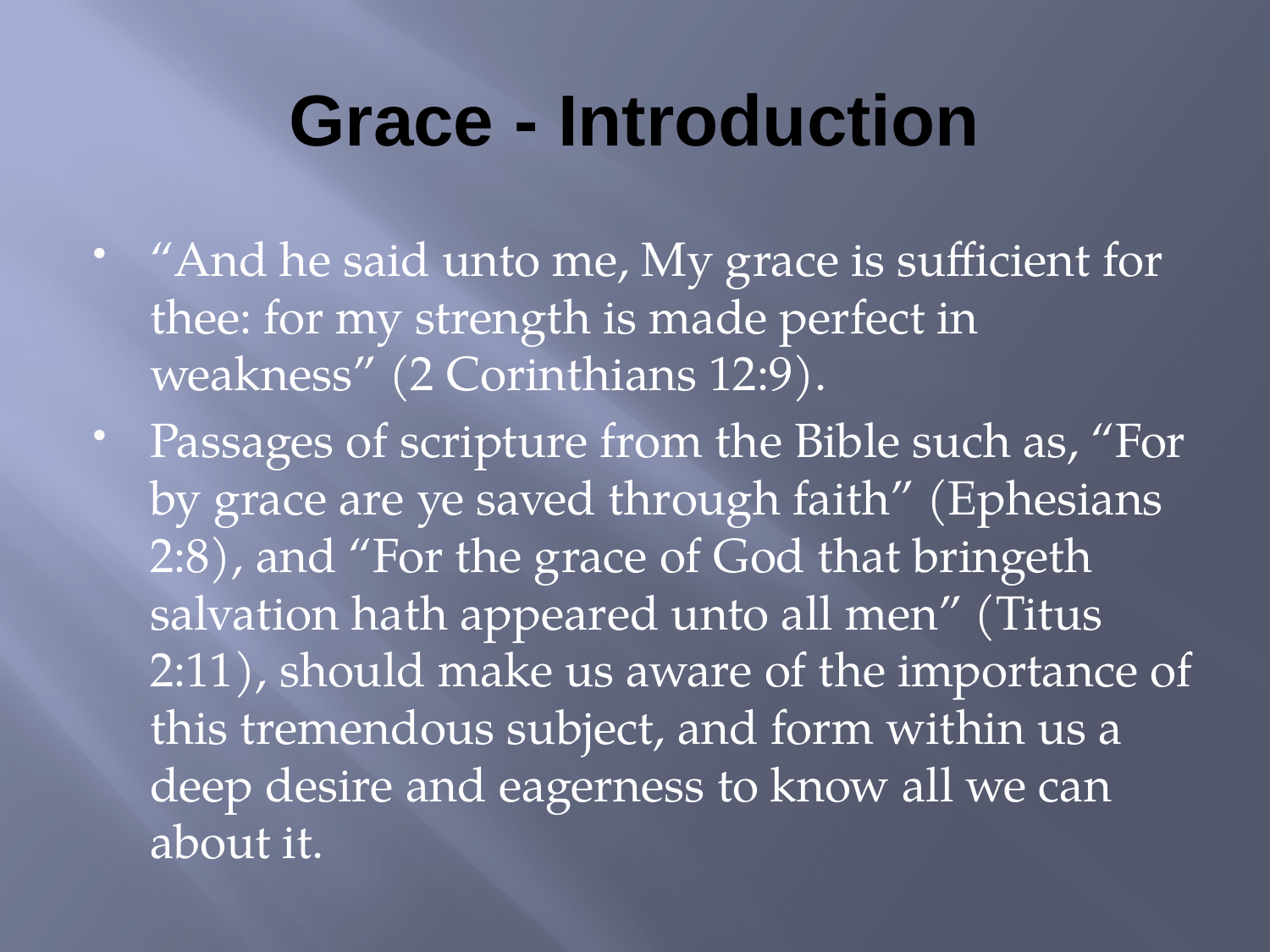

# Grace - Introduction
“And he said unto me, My grace is sufficient for thee: for my strength is made perfect in weakness” (2 Corinthians 12:9).
Passages of scripture from the Bible such as, “For by grace are ye saved through faith” (Ephesians 2:8), and “For the grace of God that bringeth salvation hath appeared unto all men” (Titus 2:11), should make us aware of the importance of this tremendous subject, and form within us a deep desire and eagerness to know all we can about it.